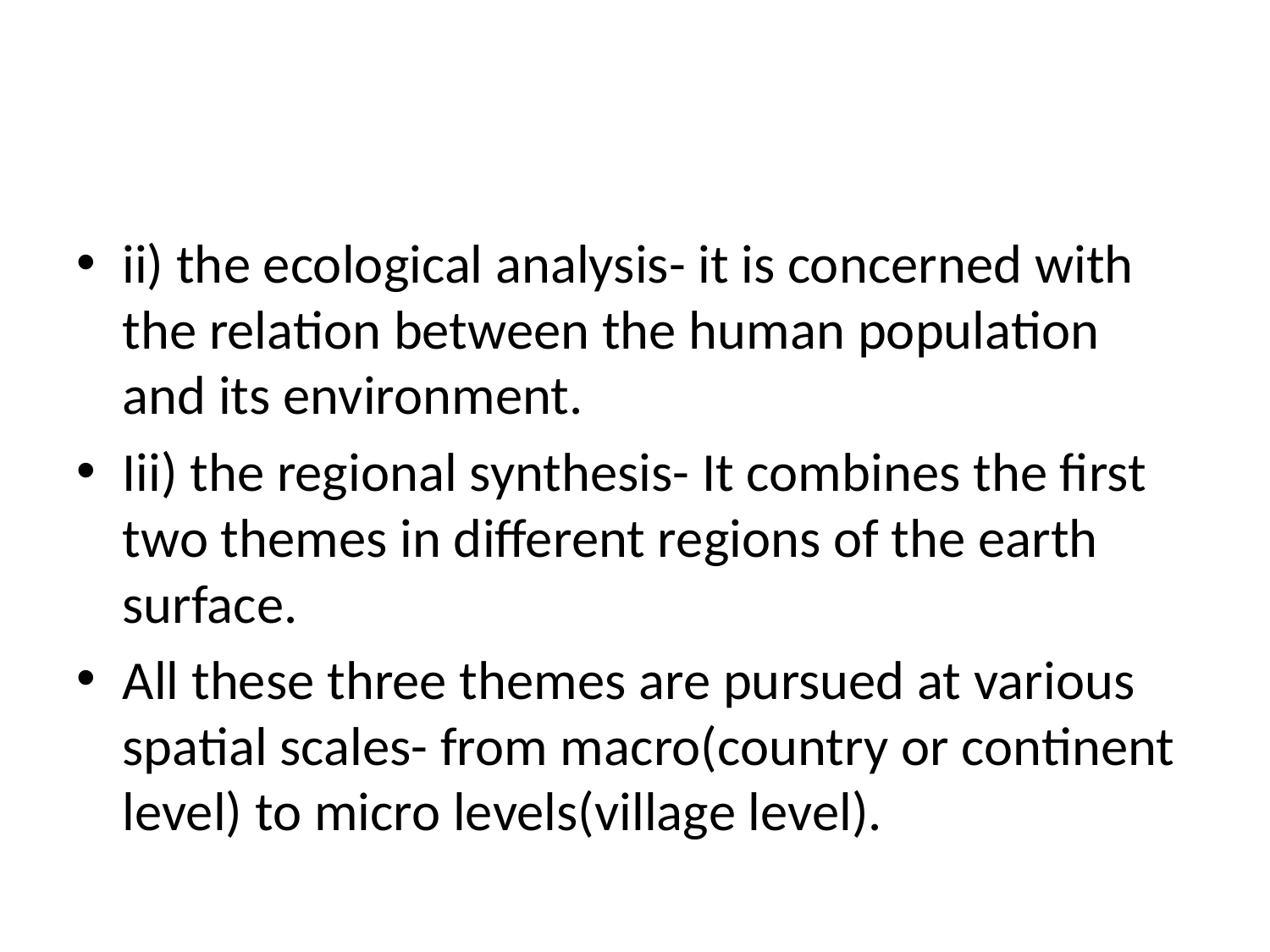

#
ii) the ecological analysis- it is concerned with the relation between the human population and its environment.
Iii) the regional synthesis- It combines the first two themes in different regions of the earth surface.
All these three themes are pursued at various spatial scales- from macro(country or continent level) to micro levels(village level).